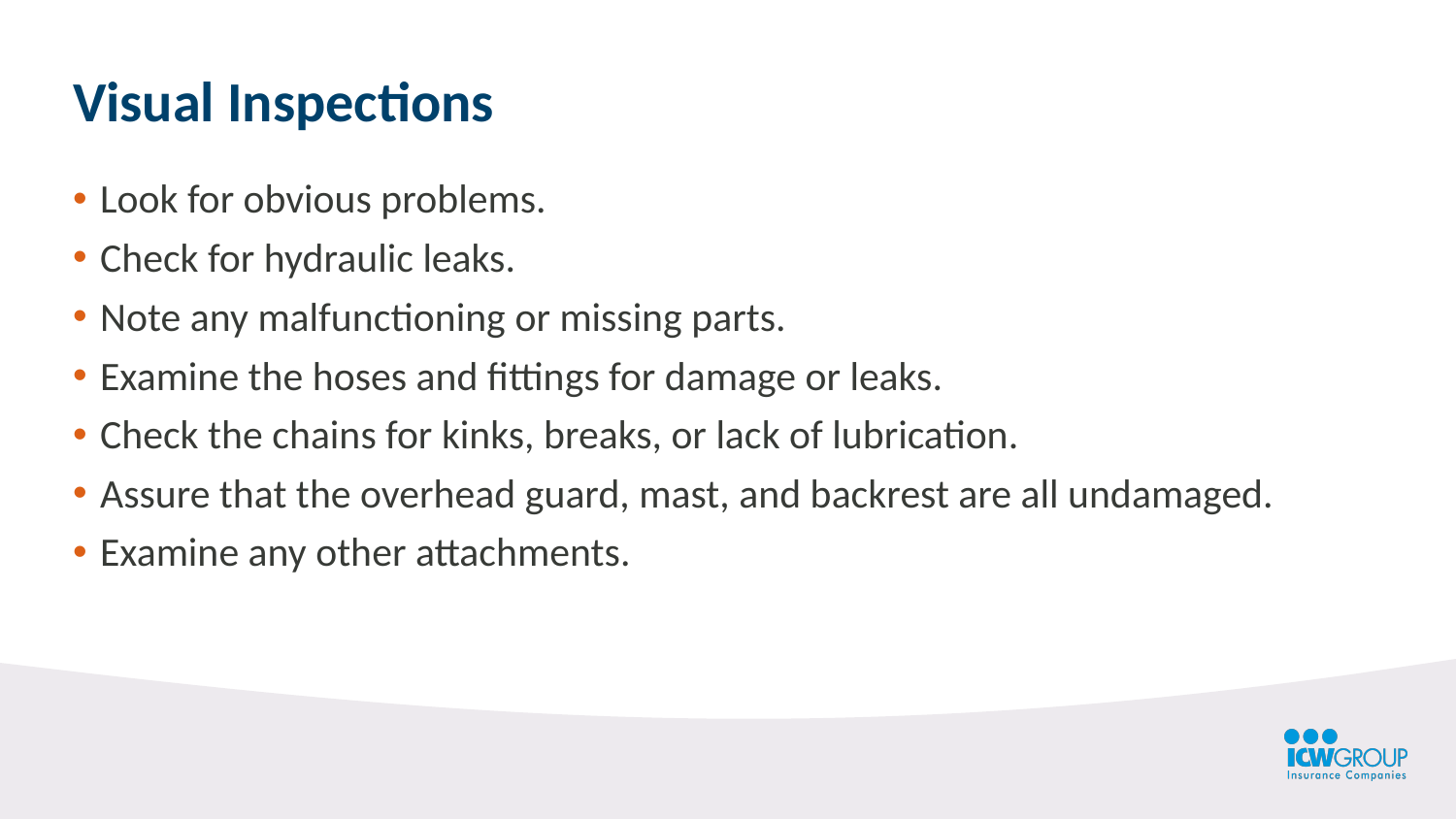

Visual Inspections
Look for obvious problems.
Check for hydraulic leaks.
Note any malfunctioning or missing parts.
Examine the hoses and fittings for damage or leaks.
Check the chains for kinks, breaks, or lack of lubrication.
Assure that the overhead guard, mast, and backrest are all undamaged.
Examine any other attachments.